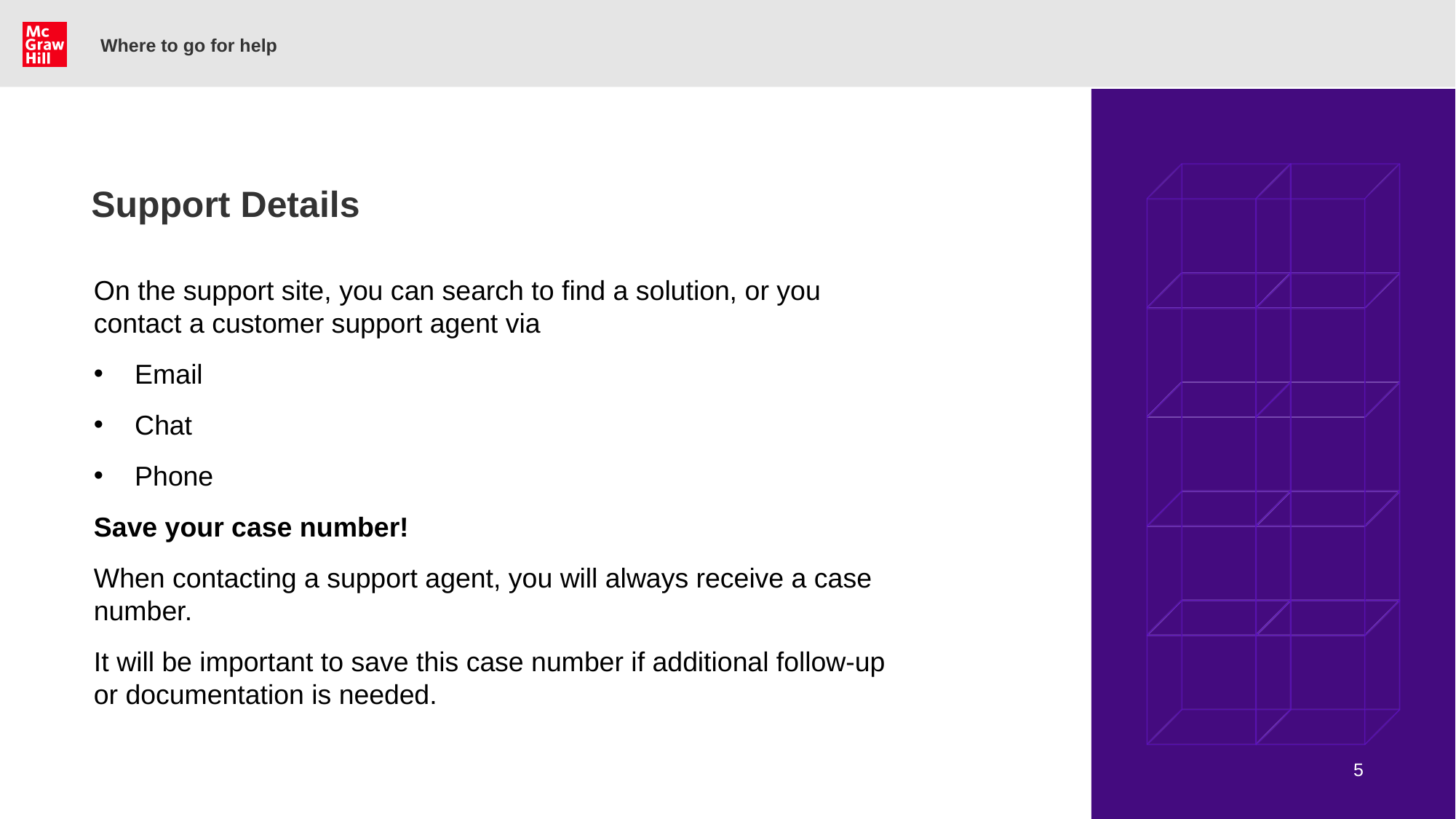

Where to go for help
# Support Details
On the support site, you can search to find a solution, or you contact a customer support agent via
Email
Chat
Phone
Save your case number!
When contacting a support agent, you will always receive a case number.
It will be important to save this case number if additional follow-up or documentation is needed.